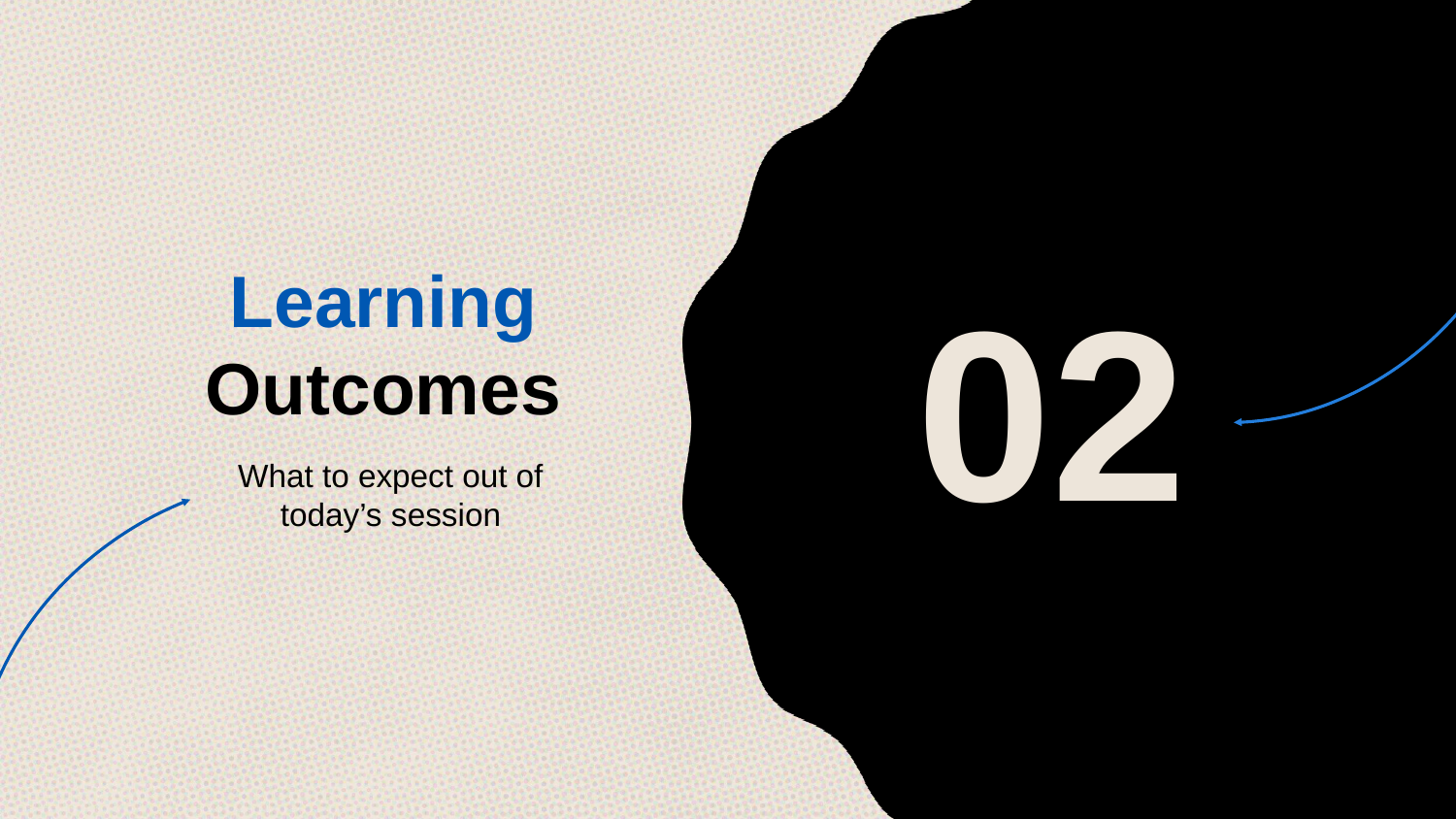

02
# Learning Outcomes
What to expect out of today’s session